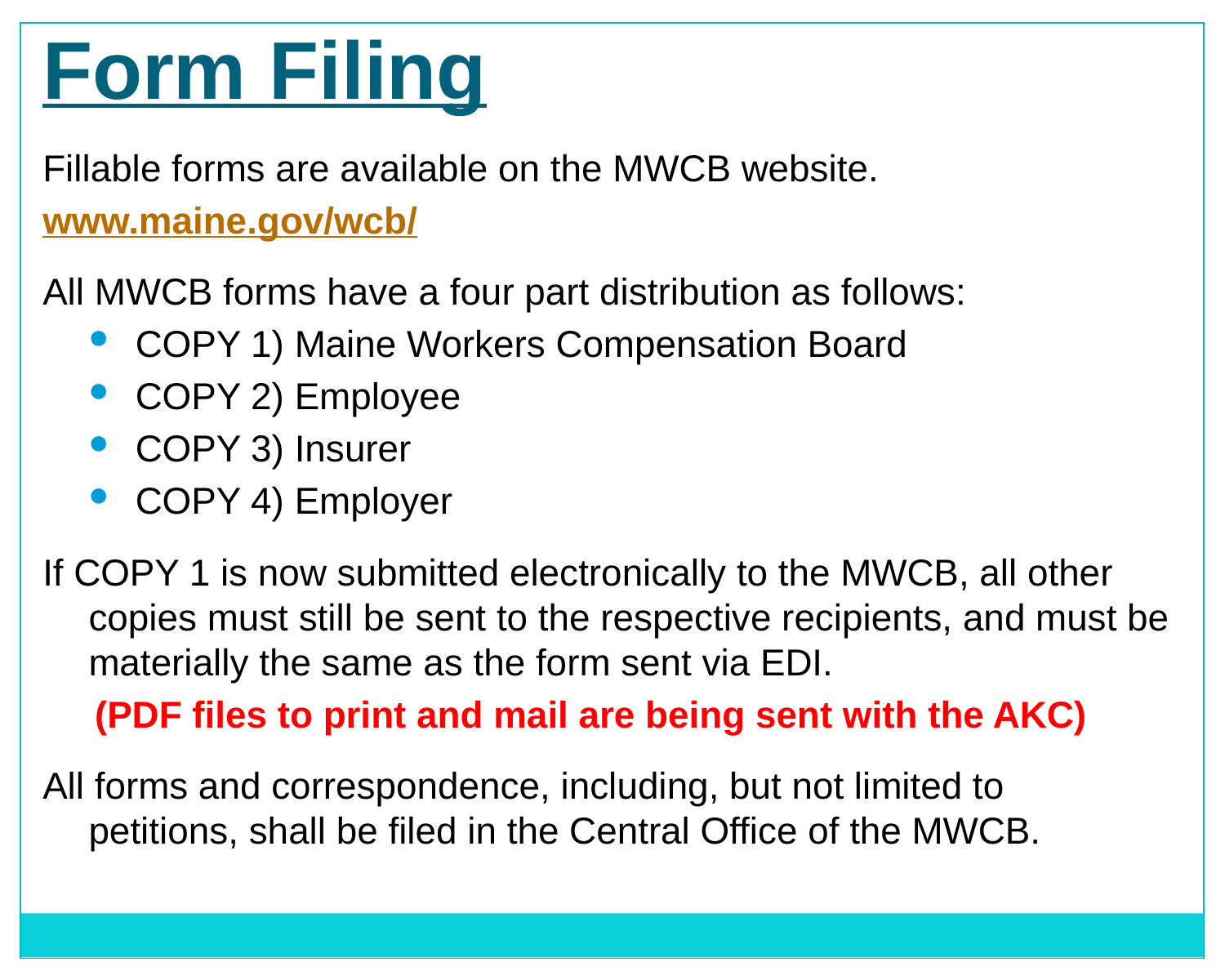

Form Filing
Fillable forms are available on the MWCB website.
www.maine.gov/wcb/

All MWCB forms have a four part distribution as follows:
COPY 1) Maine Workers Compensation Board
COPY 2) Employee
COPY 3) Insurer
COPY 4) Employer

If COPY 1 is now submitted electronically to the MWCB, all other copies must still be sent to the respective recipients, and must be materially the same as the form sent via EDI.
     (PDF files to print and mail are being sent with the AKC)

All forms and correspondence, including, but not limited to    	    	petitions, shall be filed in the Central Office of the MWCB.